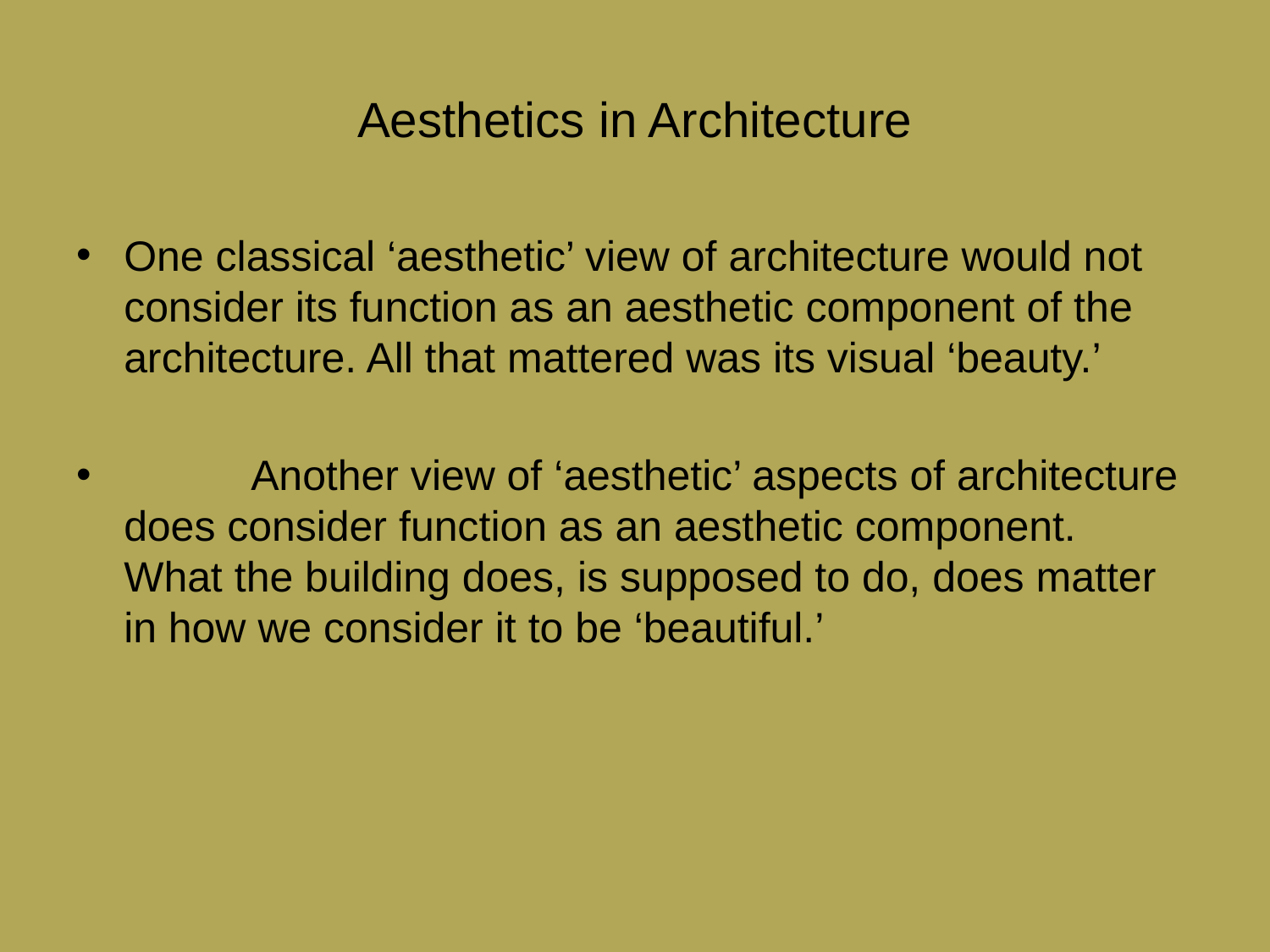

# Aesthetics in Architecture
One classical ‘aesthetic’ view of architecture would not consider its function as an aesthetic component of the architecture. All that mattered was its visual ‘beauty.’

	Another view of ‘aesthetic’ aspects of architecture does consider function as an aesthetic component.  What the building does, is supposed to do, does matter in how we consider it to be ‘beautiful.’